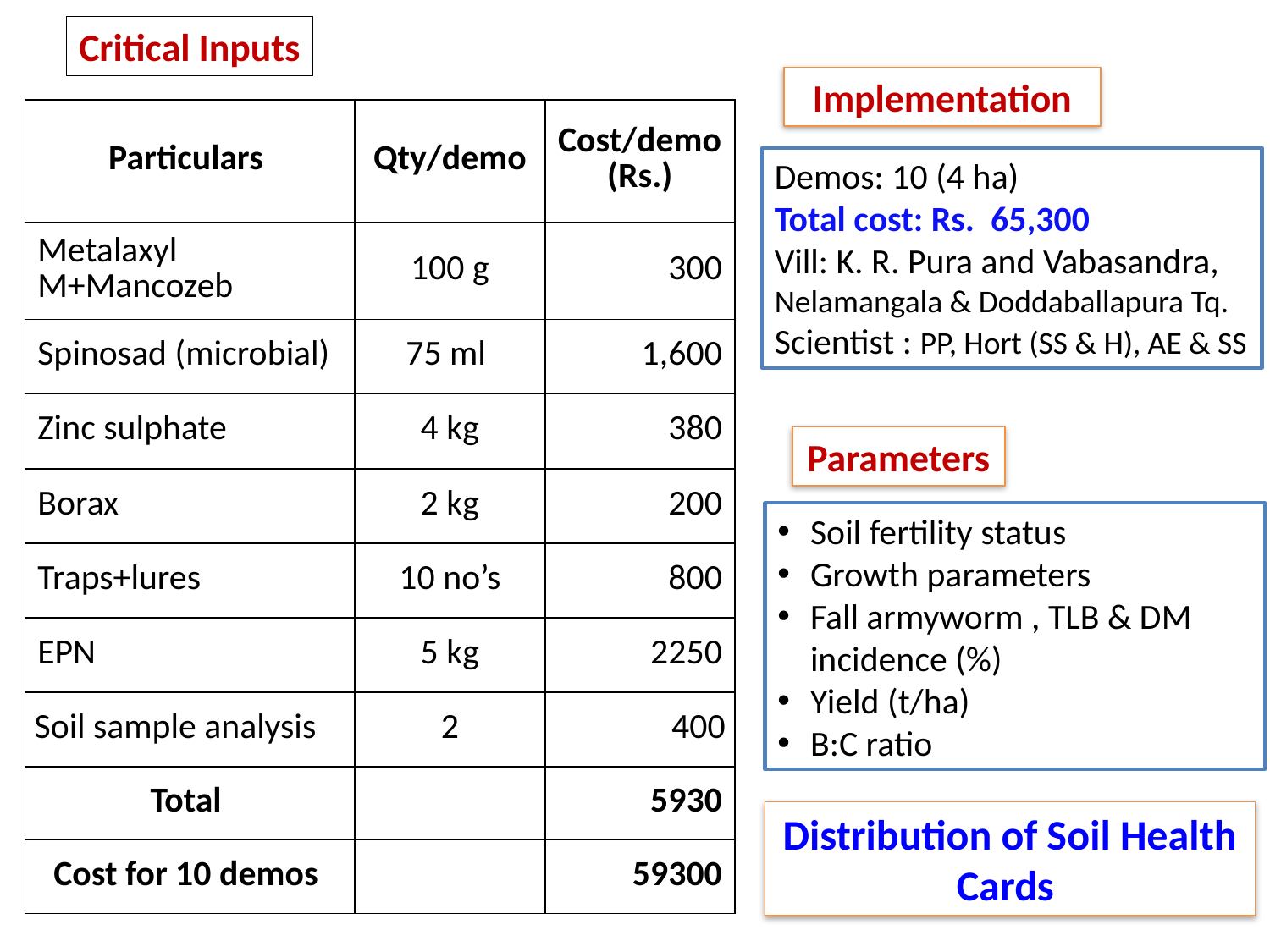

Critical Inputs
Implementation
| Particulars | Qty/demo | Cost/demo (Rs.) |
| --- | --- | --- |
| Metalaxyl M+Mancozeb | 100 g | 300 |
| Spinosad (microbial) | 75 ml | 1,600 |
| Zinc sulphate | 4 kg | 380 |
| Borax | 2 kg | 200 |
| Traps+lures | 10 no’s | 800 |
| EPN | 5 kg | 2250 |
| Soil sample analysis | 2 | 400 |
| Total |  | 5930 |
| Cost for 10 demos |  | 59300 |
Demos: 10 (4 ha)
Total cost: Rs.  65,300
Vill: K. R. Pura and Vabasandra, Nelamangala & Doddaballapura Tq.
Scientist : PP, Hort (SS & H), AE & SS
Parameters
Soil fertility status
Growth parameters
Fall armyworm , TLB & DM incidence (%)
Yield (t/ha)
B:C ratio
Distribution of Soil Health Cards